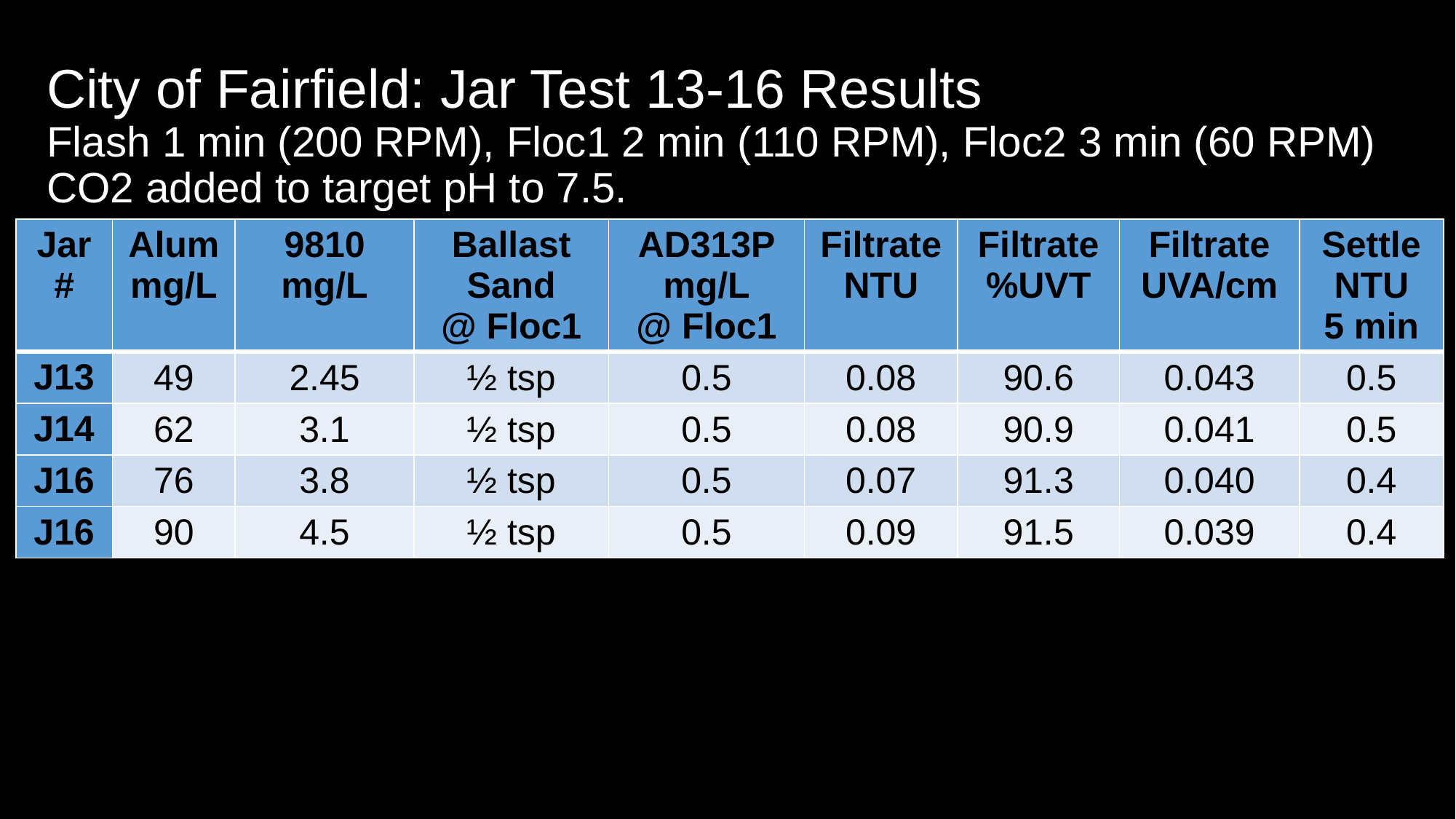

# City of Fairfield: Jar Test 13-16 Results Flash 1 min (200 RPM), Floc1 2 min (110 RPM), Floc2 3 min (60 RPM) CO2 added to target pH to 7.5.
| Jar # | Alum mg/L | 9810 mg/L | Ballast Sand @ Floc1 | AD313P mg/L @ Floc1 | Filtrate NTU | Filtrate %UVT | Filtrate UVA/cm | Settle NTU 5 min |
| --- | --- | --- | --- | --- | --- | --- | --- | --- |
| J13 | 49 | 2.45 | ½ tsp | 0.5 | 0.08 | 90.6 | 0.043 | 0.5 |
| J14 | 62 | 3.1 | ½ tsp | 0.5 | 0.08 | 90.9 | 0.041 | 0.5 |
| J16 | 76 | 3.8 | ½ tsp | 0.5 | 0.07 | 91.3 | 0.040 | 0.4 |
| J16 | 90 | 4.5 | ½ tsp | 0.5 | 0.09 | 91.5 | 0.039 | 0.4 |